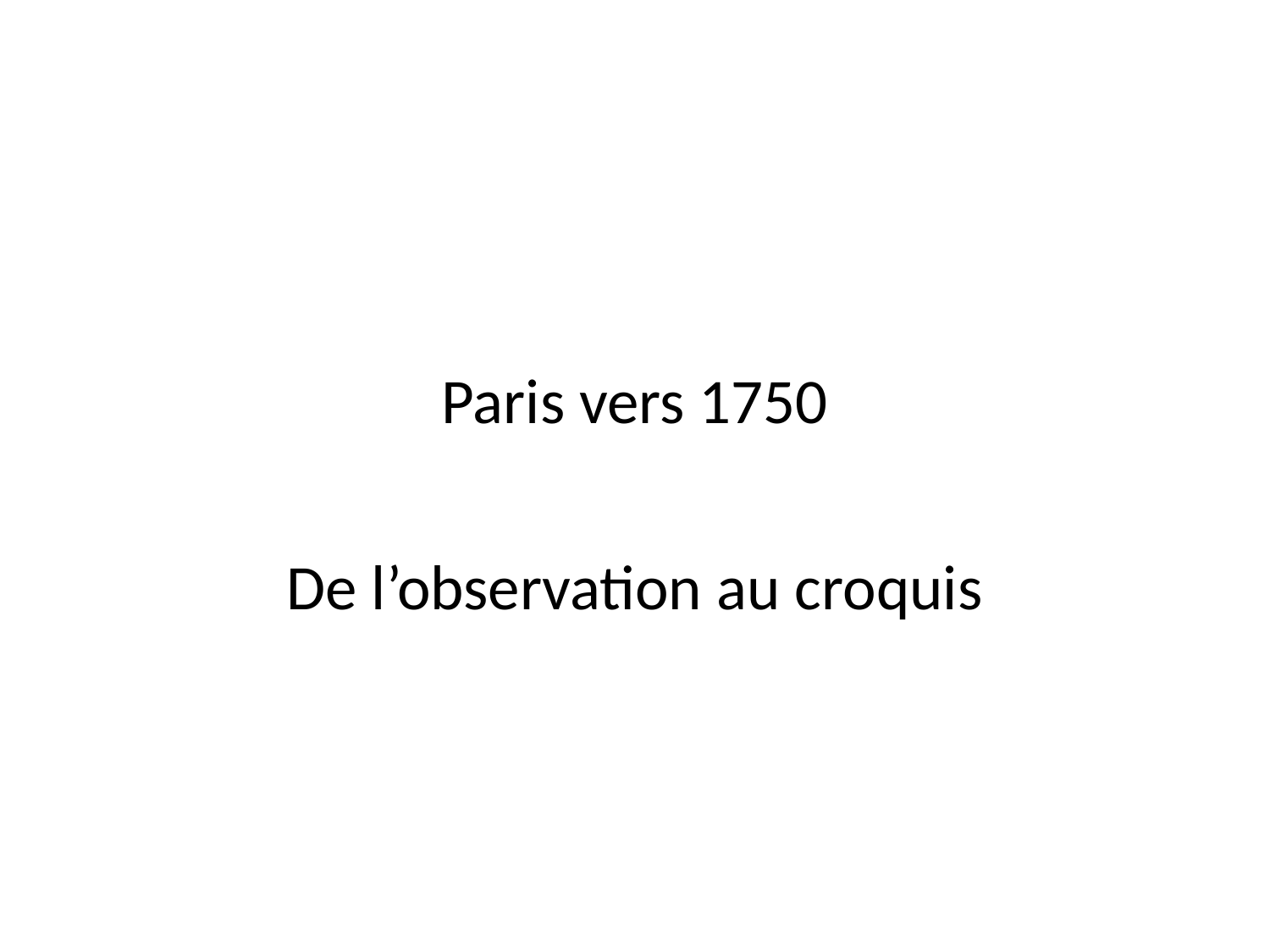

# Paris vers 1750
De l’observation au croquis